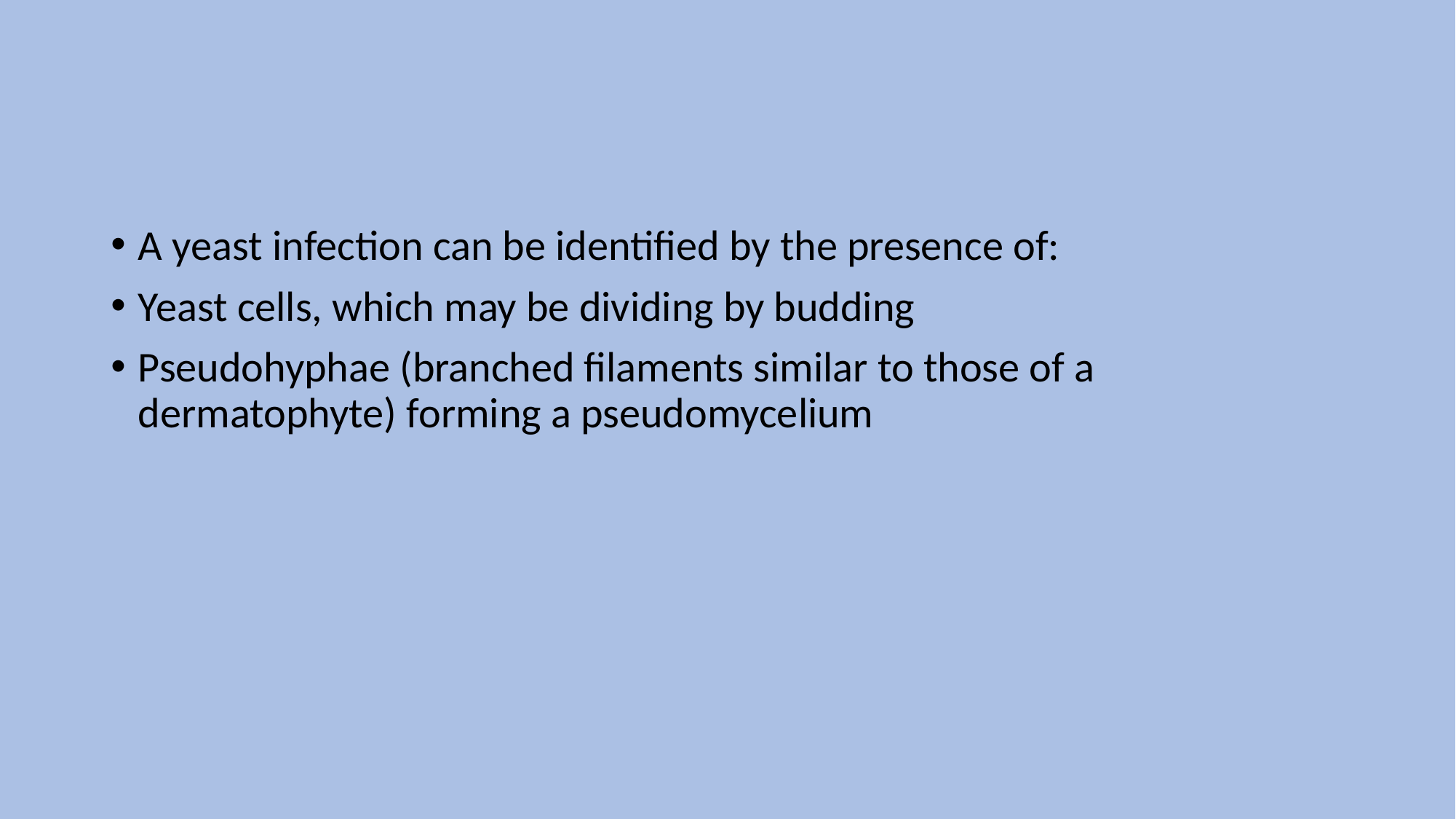

A yeast infection can be identified by the presence of:
Yeast cells, which may be dividing by budding
Pseudohyphae (branched filaments similar to those of a dermatophyte) forming a pseudomycelium